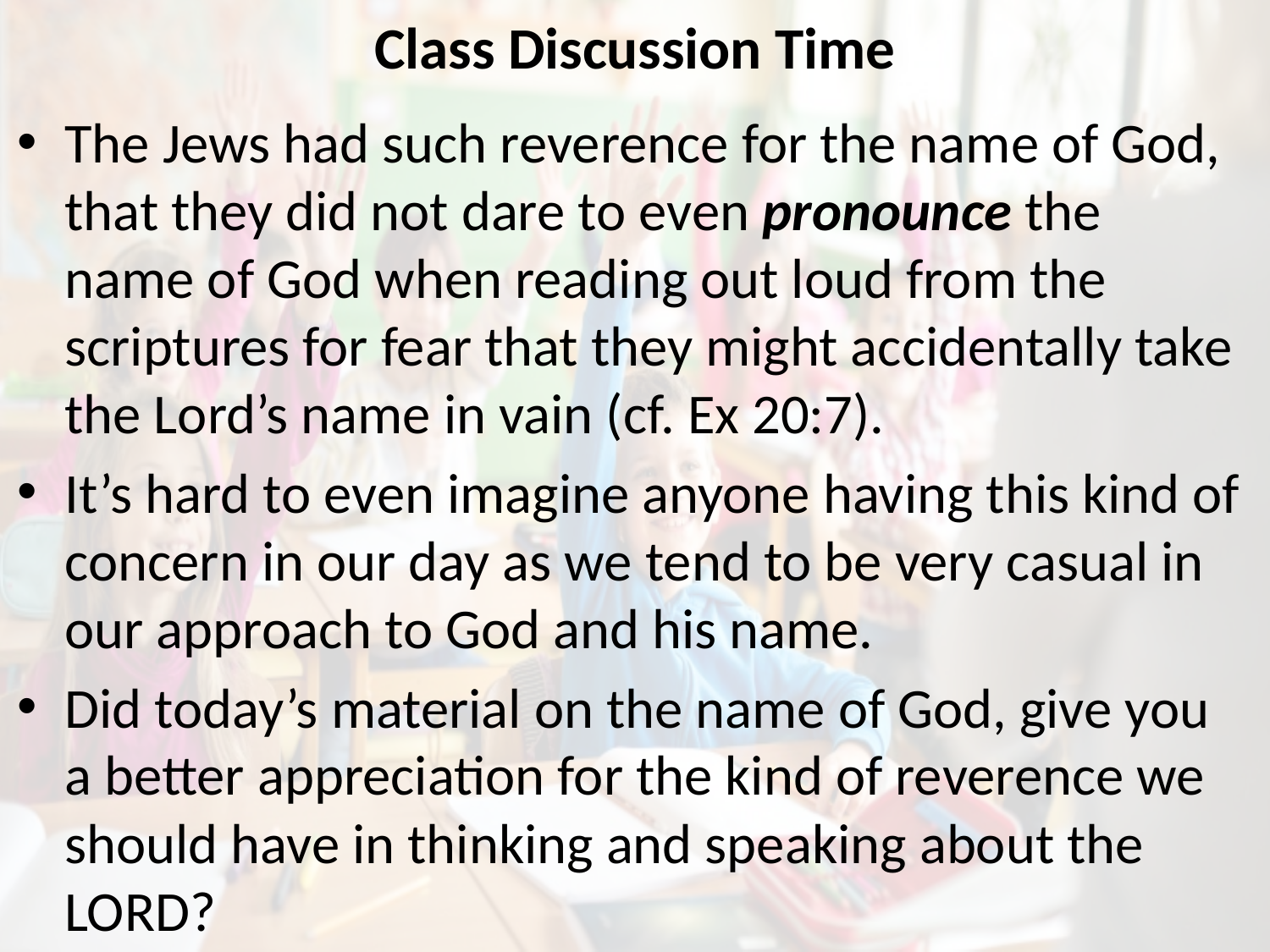

# Class Discussion Time
The Jews had such reverence for the name of God, that they did not dare to even pronounce the name of God when reading out loud from the scriptures for fear that they might accidentally take the Lord’s name in vain (cf. Ex 20:7).
It’s hard to even imagine anyone having this kind of concern in our day as we tend to be very casual in our approach to God and his name.
Did today’s material on the name of God, give you a better appreciation for the kind of reverence we should have in thinking and speaking about the LORD?